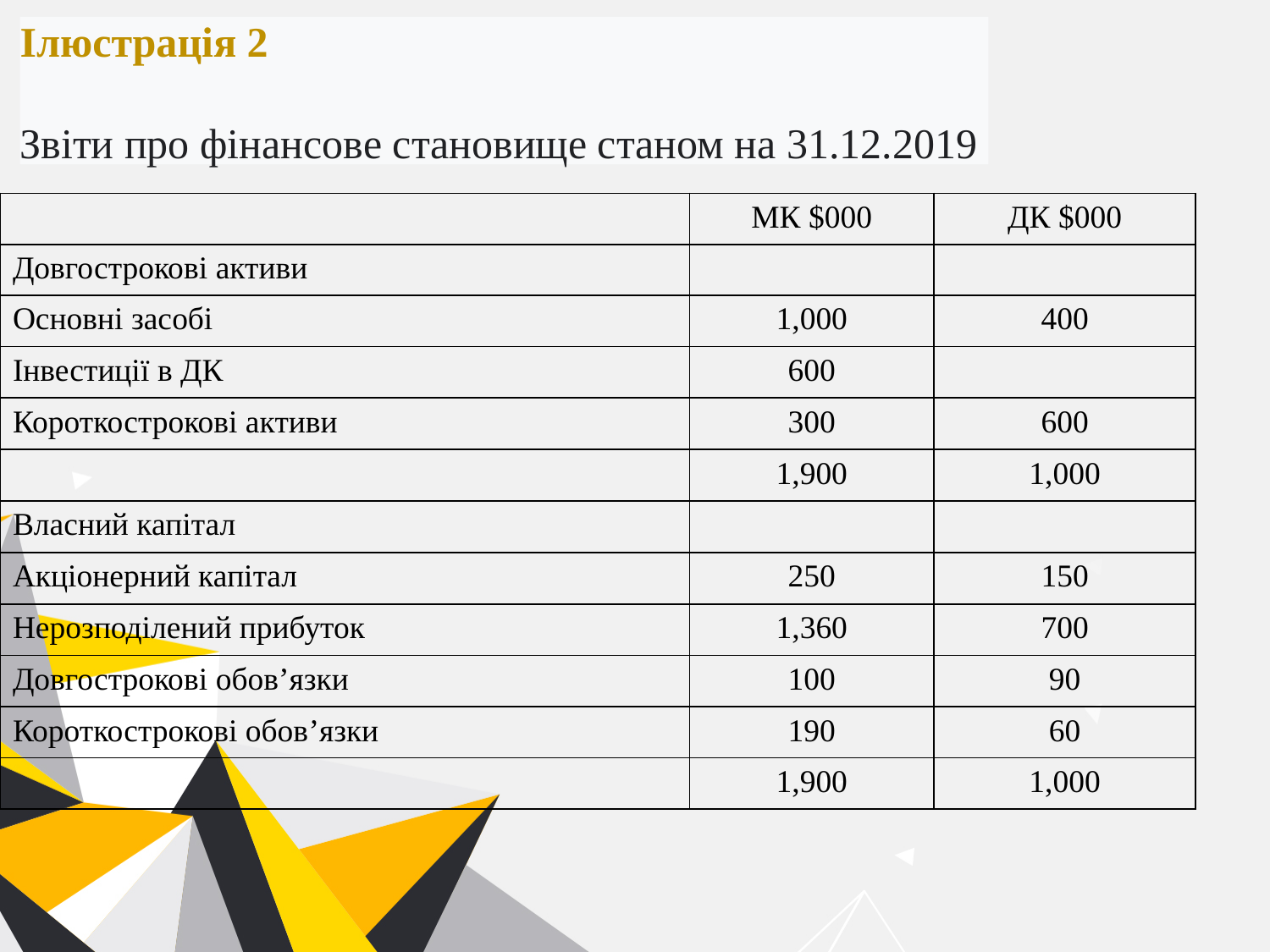

Ілюстрація 2

Звіти про фінансове становище станом на 31.12.2019
|  | МК $000 | ДК $000 |
| --- | --- | --- |
| Довгострокові активи |  |  |
| Основні засобі | 1,000 | 400 |
| Інвестиції в ДК | 600 |  |
| Короткострокові активи | 300 | 600 |
|  | 1,900 | 1,000 |
| Власний капітал |  |  |
| Акціонерний капітал | 250 | 150 |
| Нерозподілений прибуток | 1,360 | 700 |
| Довгострокові обов’язки | 100 | 90 |
| Короткострокові обов’язки | 190 | 60 |
|  | 1,900 | 1,000 |